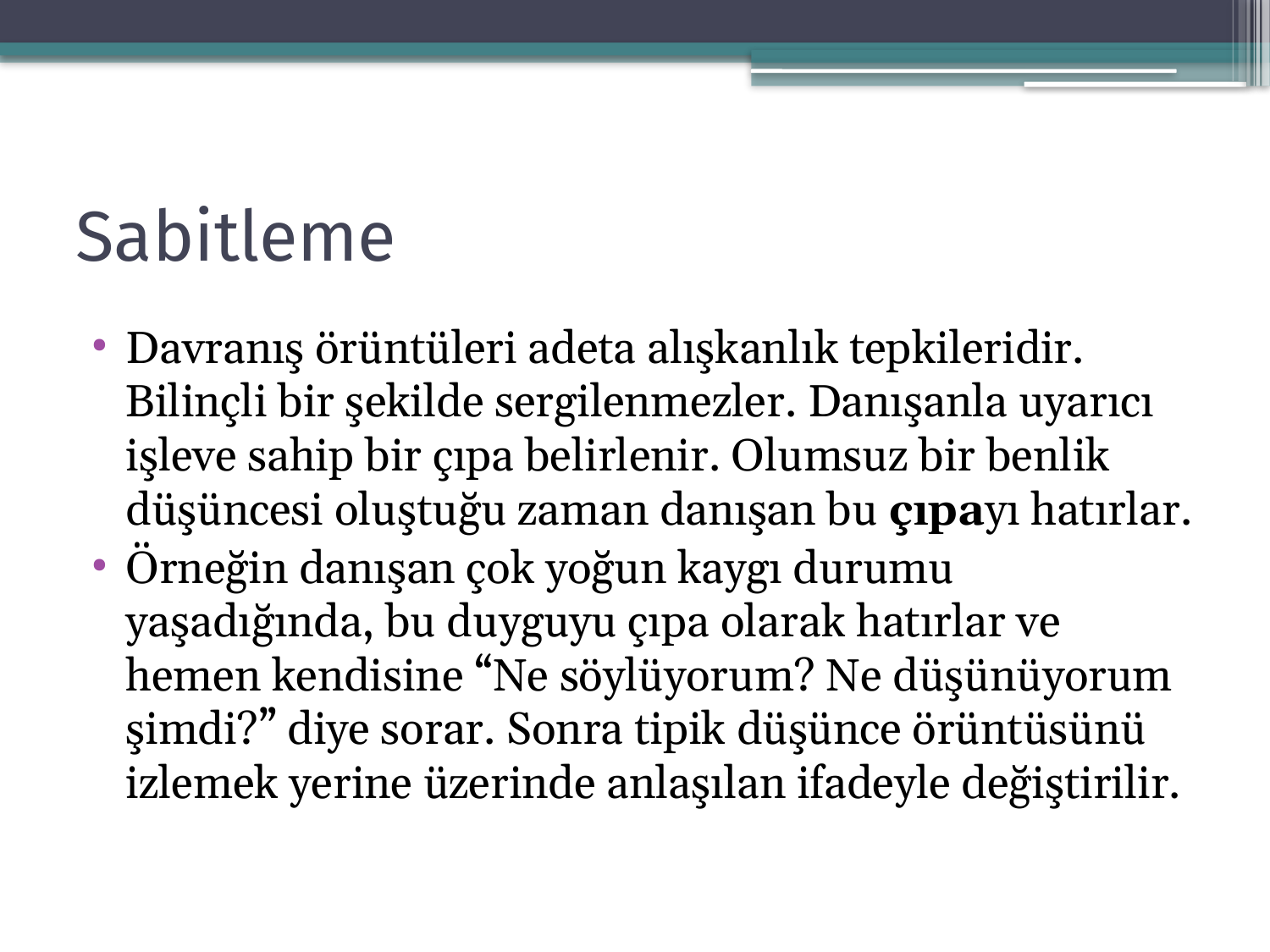

# Sabitleme
Davranış örüntüleri adeta alışkanlık tepkileridir. Bilinçli bir şekilde sergilenmezler. Danışanla uyarıcı işleve sahip bir çıpa belirlenir. Olumsuz bir benlik düşüncesi oluştuğu zaman danışan bu çıpayı hatırlar.
Örneğin danışan çok yoğun kaygı durumu yaşadığında, bu duyguyu çıpa olarak hatırlar ve hemen kendisine “Ne söylüyorum? Ne düşünüyorum şimdi?” diye sorar. Sonra tipik düşünce örüntüsünü izlemek yerine üzerinde anlaşılan ifadeyle değiştirilir.